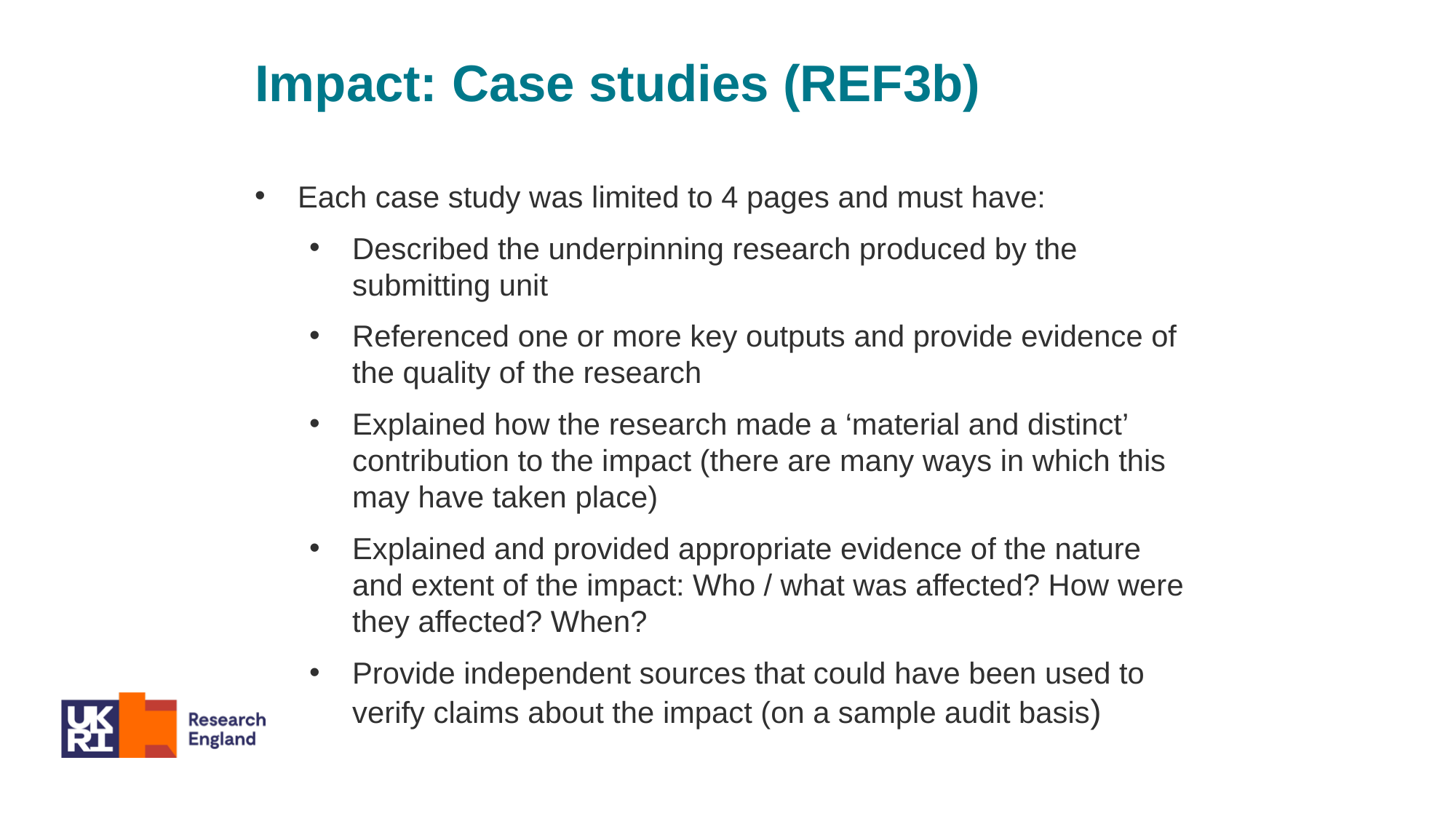

Impact: Case studies (REF3b)
Each case study was limited to 4 pages and must have:
Described the underpinning research produced by the submitting unit
Referenced one or more key outputs and provide evidence of the quality of the research
Explained how the research made a ‘material and distinct’ contribution to the impact (there are many ways in which this may have taken place)
Explained and provided appropriate evidence of the nature and extent of the impact: Who / what was affected? How were they affected? When?
Provide independent sources that could have been used to verify claims about the impact (on a sample audit basis)